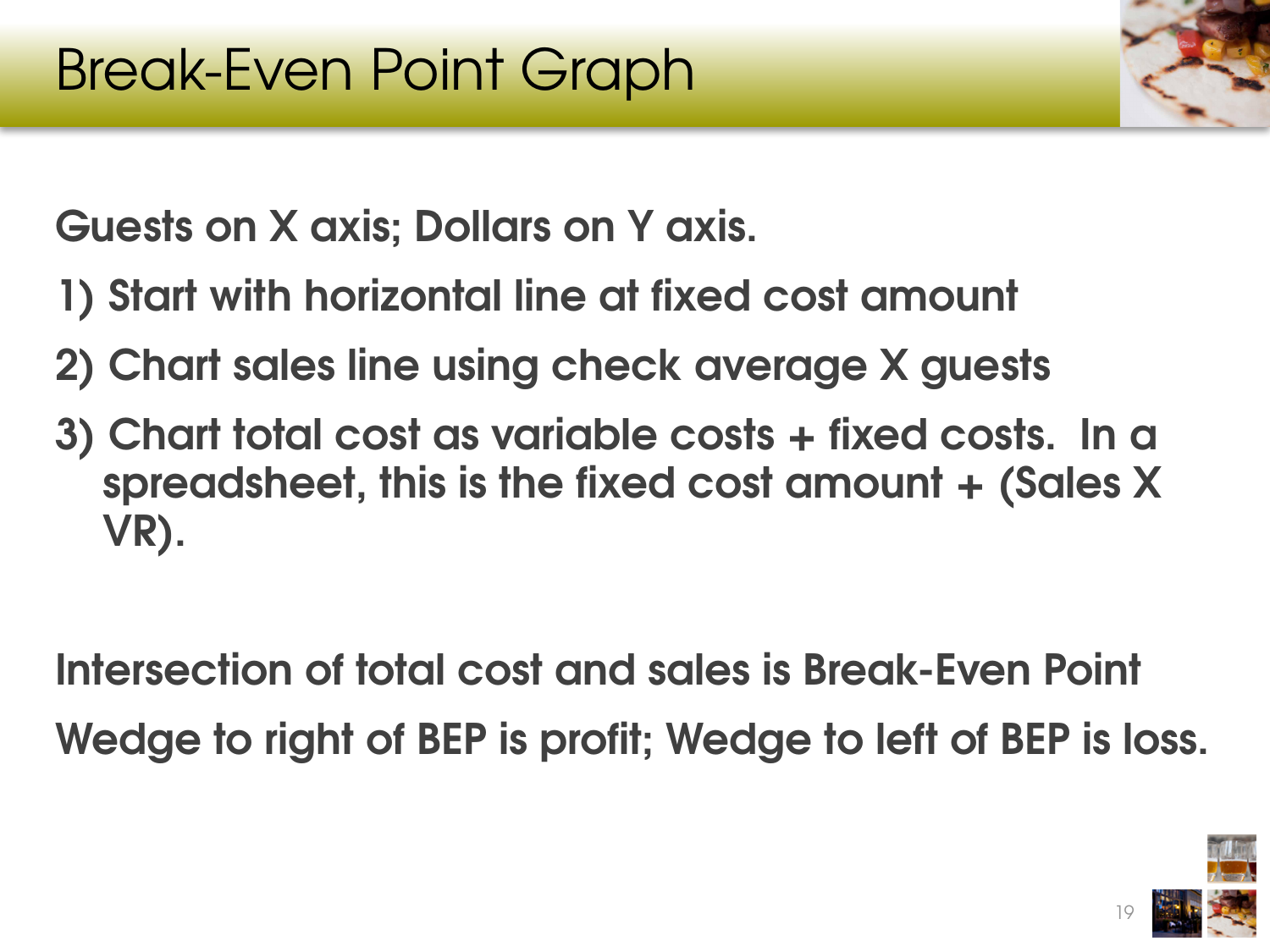

# Break-Even Point Graph
Guests on X axis; Dollars on Y axis.
1) Start with horizontal line at fixed cost amount
2) Chart sales line using check average X guests
3) Chart total cost as variable costs + fixed costs.  In a spreadsheet, this is the fixed cost amount + (Sales X VR).

Intersection of total cost and sales is Break-Even Point
Wedge to right of BEP is profit; Wedge to left of BEP is loss.
19